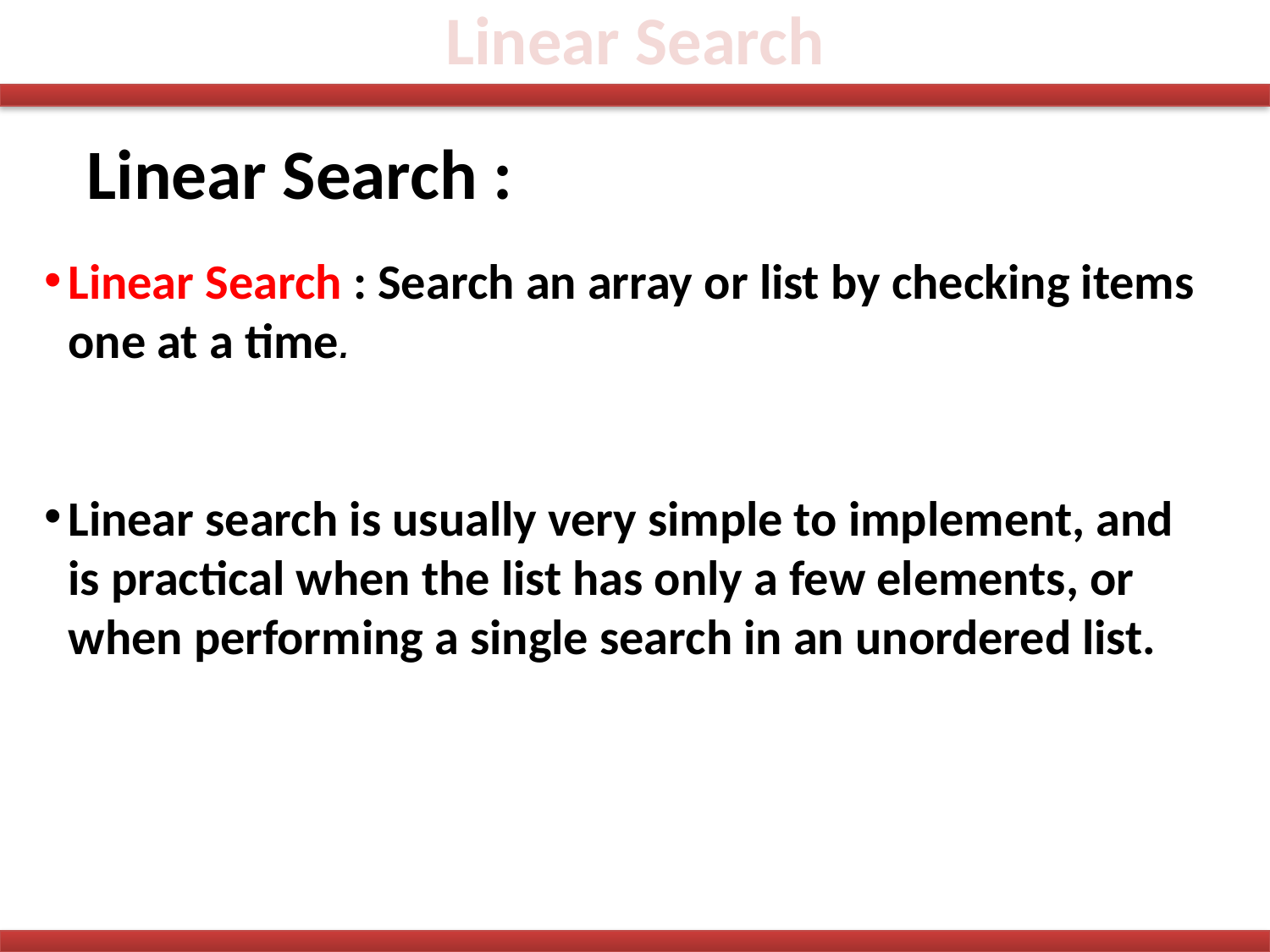

# Linear Search

Linear Search :

Linear Search : Search an array or list by checking items one at a time.

Linear search is usually very simple to implement, and is practical when the list has only a few elements, or when performing a single search in an unordered list.